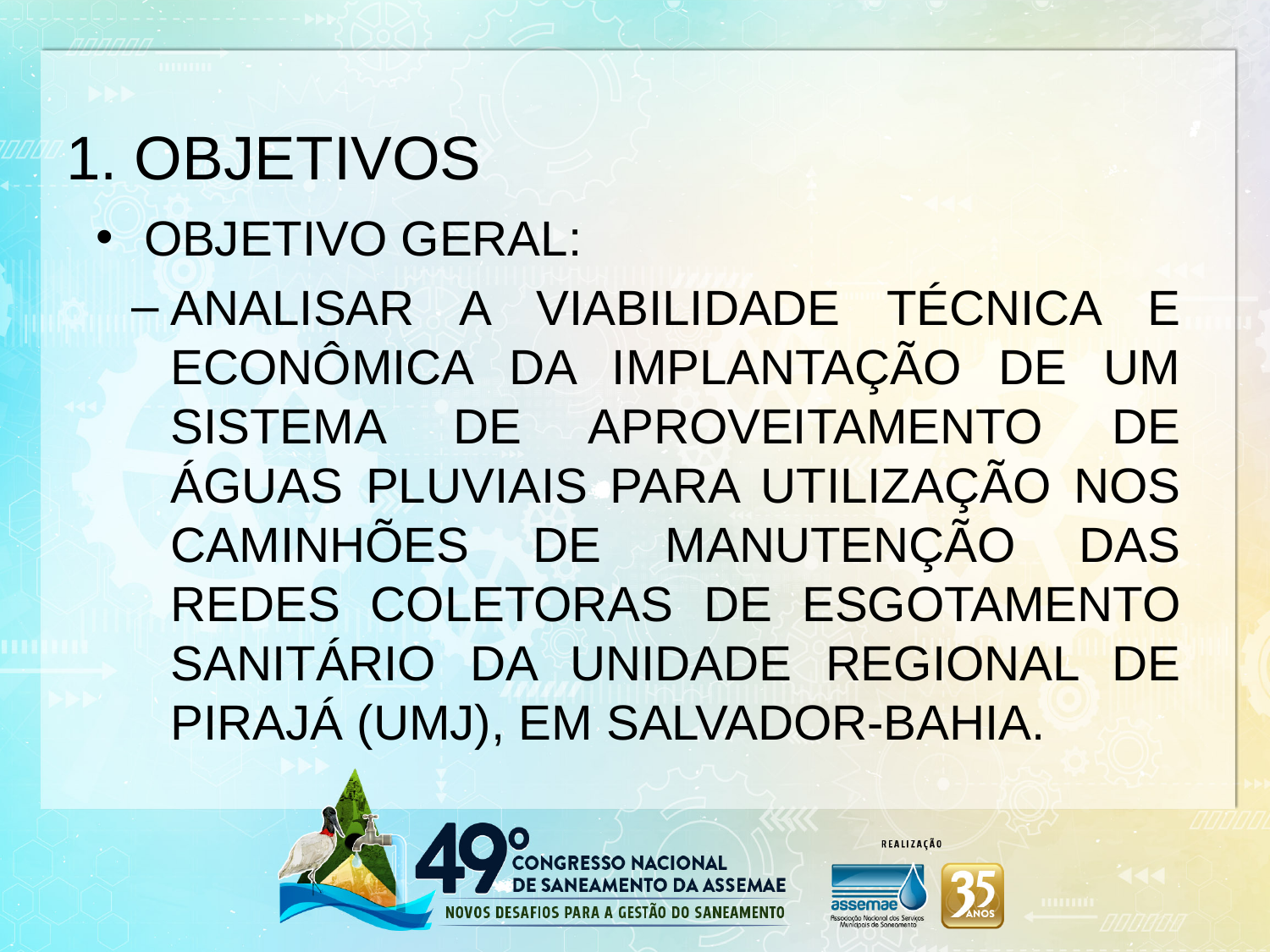

1. OBJETIVOS
Objetivo Geral:
Analisar a viabilidade técnica e econômica da implantação de um sistema de aproveitamento de águas pluviais para utilização nos caminhões de manutenção das redes coletoras de esgotamento sanitário da Unidade Regional de Pirajá (UMJ), em Salvador-Bahia.